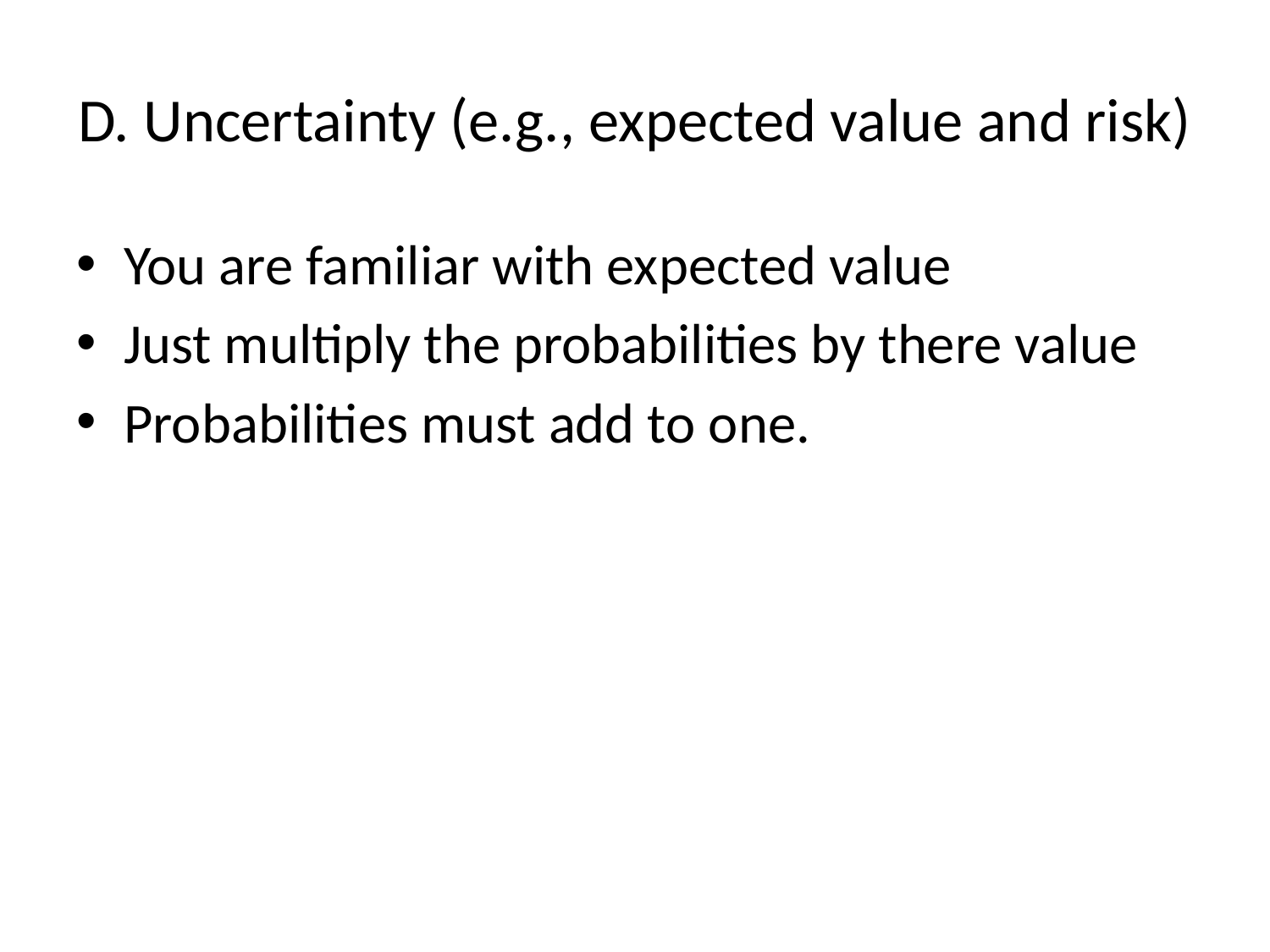

# D. Uncertainty (e.g., expected value and risk)
You are familiar with expected value
Just multiply the probabilities by there value
Probabilities must add to one.